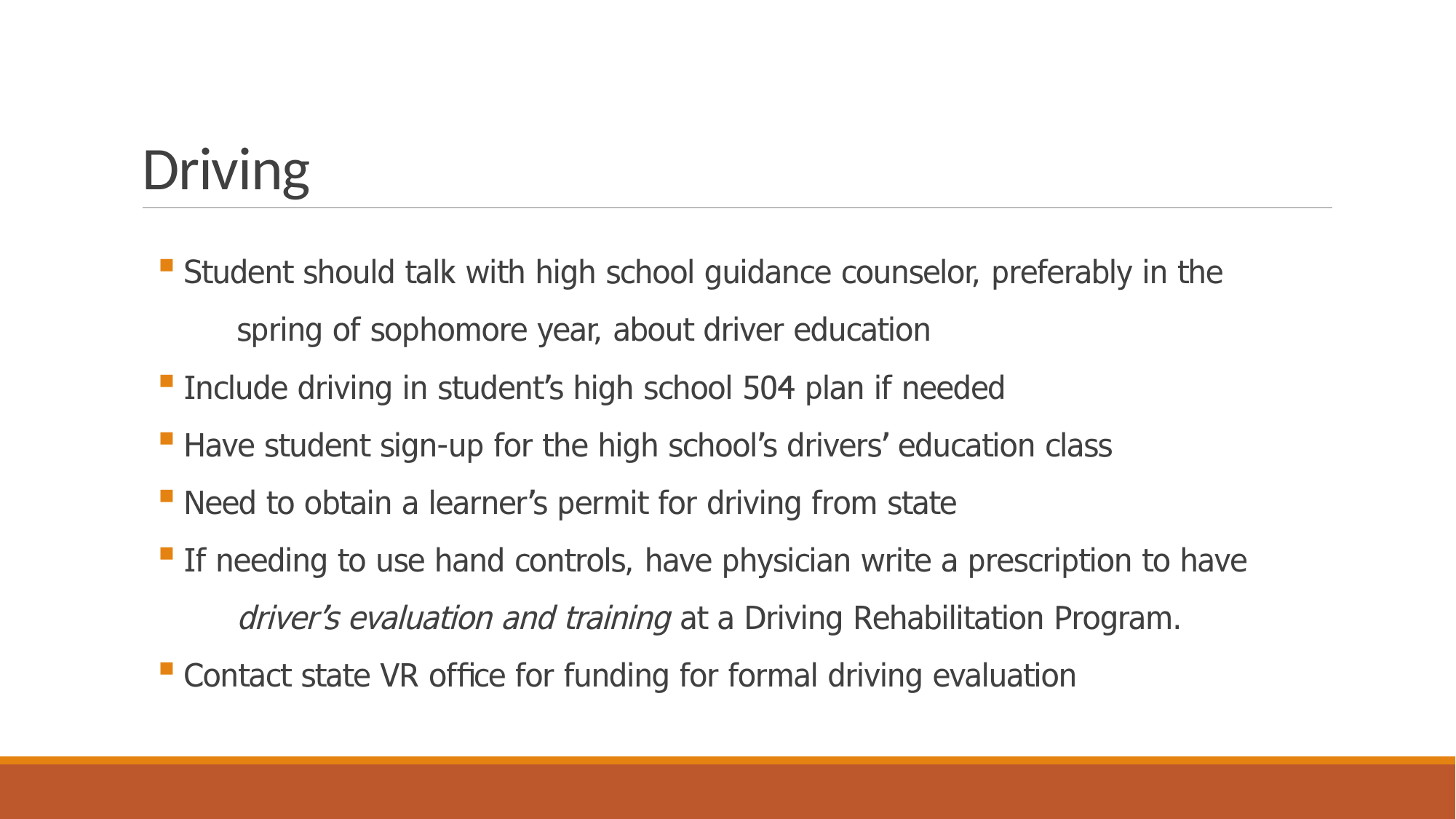

# Driving
 Student should talk with high school guidance counselor, preferably in the
        spring of sophomore year, about driver education
 Include driving in student’s high school 504 plan if needed
 Have student sign-up for the high school’s drivers’ education class
 Need to obtain a learner’s permit for driving from state
 If needing to use hand controls, have physician write a prescription to have
        driver’s evaluation and training at a Driving Rehabilitation Program.
 Contact state VR office for funding for formal driving evaluation